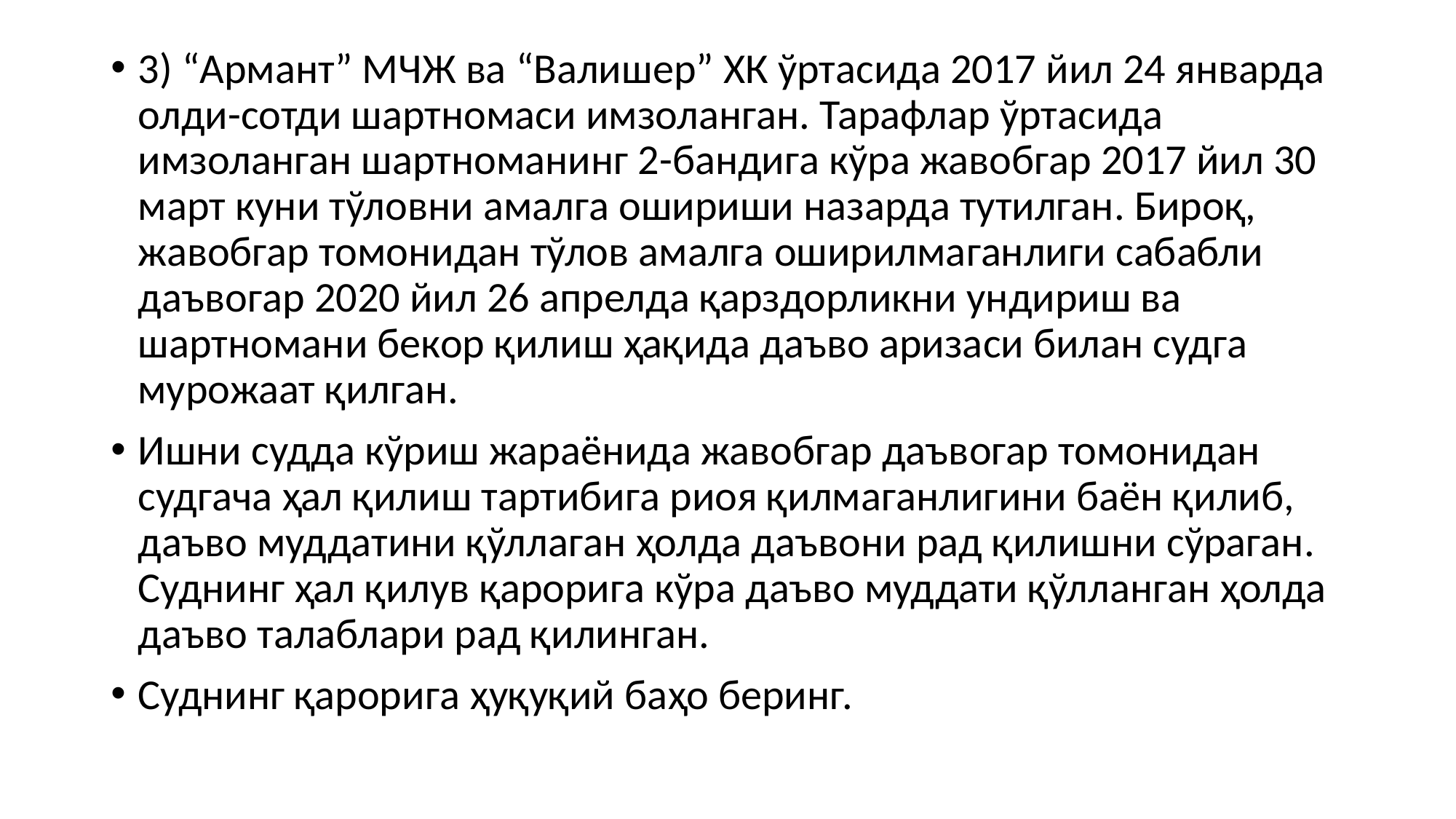

3) “Армант” МЧЖ ва “Валишер” ХК ўртасида 2017 йил 24 январда олди-сотди шартномаси имзоланган. Тарафлар ўртасида имзоланган шартноманинг 2-бандига кўра жавобгар 2017 йил 30 март куни тўловни амалга ошириши назарда тутилган. Бироқ, жавобгар томонидан тўлов амалга оширилмаганлиги сабабли даъвогар 2020 йил 26 апрелда қарздорликни ундириш ва шартномани бекор қилиш ҳақида даъво аризаси билан судга мурожаат қилган.
Ишни судда кўриш жараёнида жавобгар даъвогар томонидан судгача ҳал қилиш тартибига риоя қилмаганлигини баён қилиб, даъво муддатини қўллаган ҳолда даъвони рад қилишни сўраган. Суднинг ҳал қилув қарорига кўра даъво муддати қўлланган ҳолда даъво талаблари рад қилинган.
Суднинг қарорига ҳуқуқий баҳо беринг.